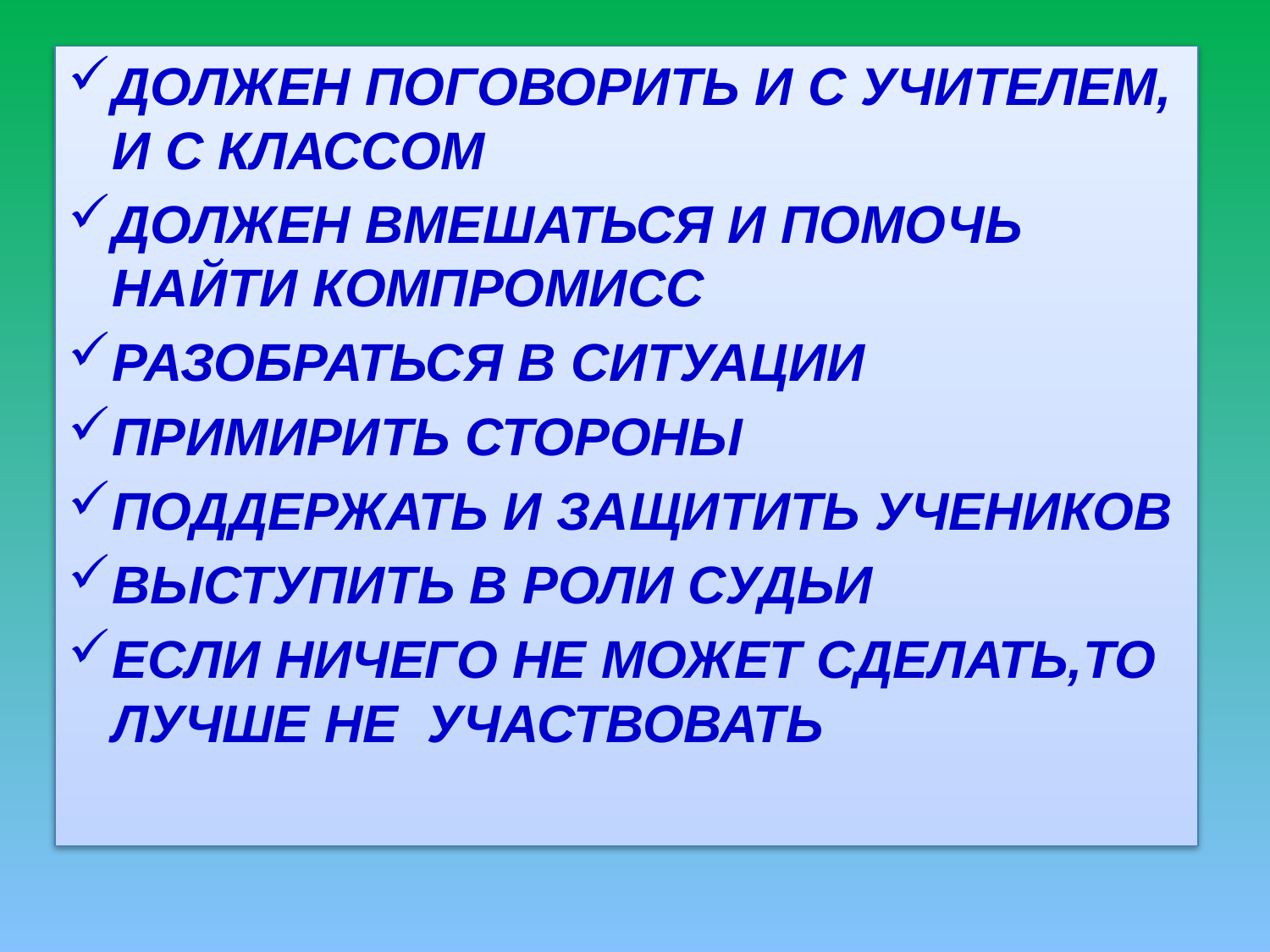

ДОЛЖЕН ПОГОВОРИТЬ И С УЧИТЕЛЕМ, И С КЛАССОМ
ДОЛЖЕН ВМЕШАТЬСЯ И ПОМОЧЬ НАЙТИ КОМПРОМИСС
РАЗОБРАТЬСЯ В СИТУАЦИИ
ПРИМИРИТЬ СТОРОНЫ
ПОДДЕРЖАТЬ И ЗАЩИТИТЬ УЧЕНИКОВ
ВЫСТУПИТЬ В РОЛИ СУДЬИ
ЕСЛИ НИЧЕГО НЕ МОЖЕТ СДЕЛАТЬ,ТО ЛУЧШЕ НЕ  УЧАСТВОВАТЬ